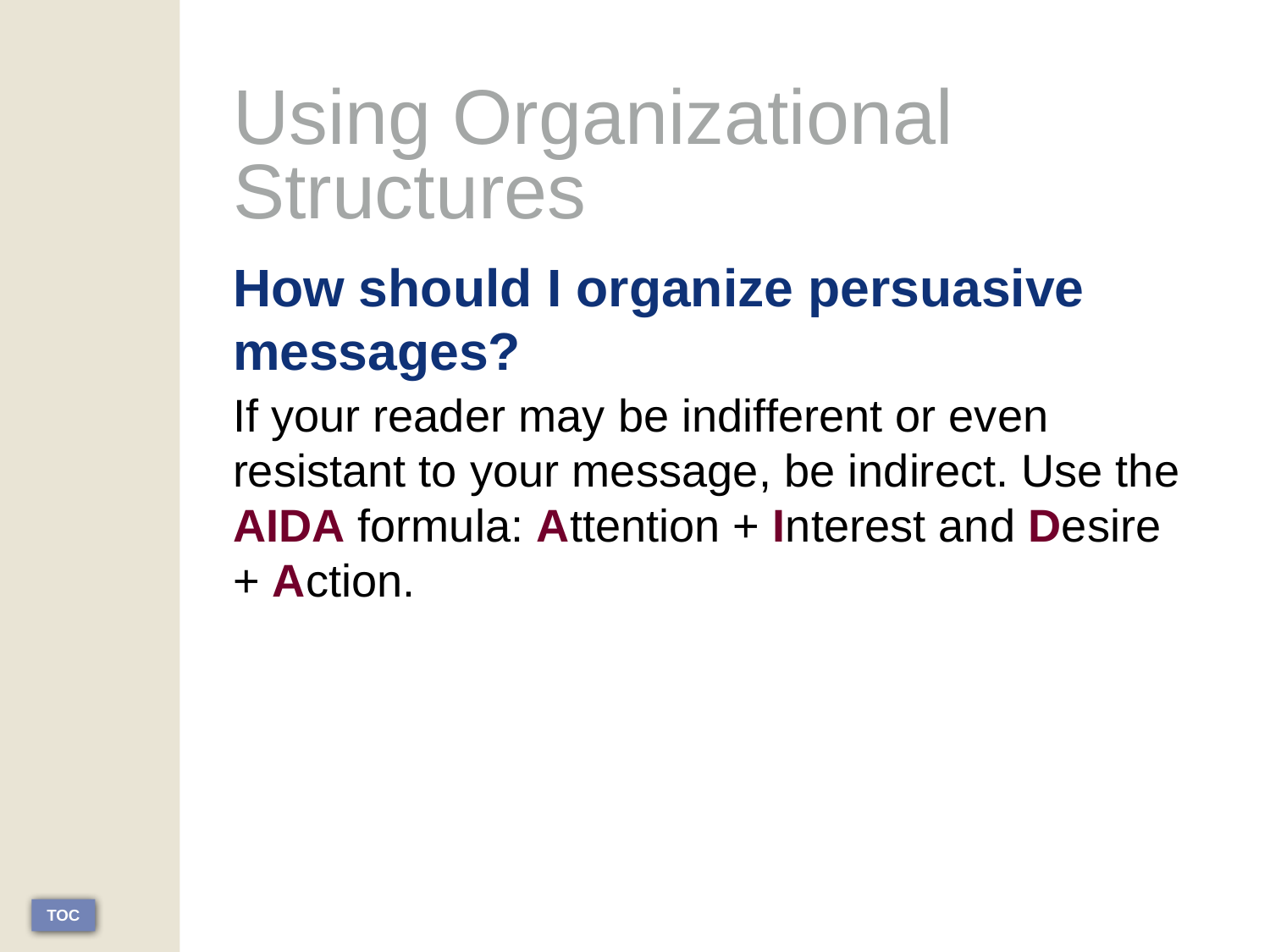

# Using Organizational Structures
How should I organize persuasive messages?
If your reader may be indifferent or even resistant to your message, be indirect. Use the AIDA formula: Attention + Interest and Desire + Action.